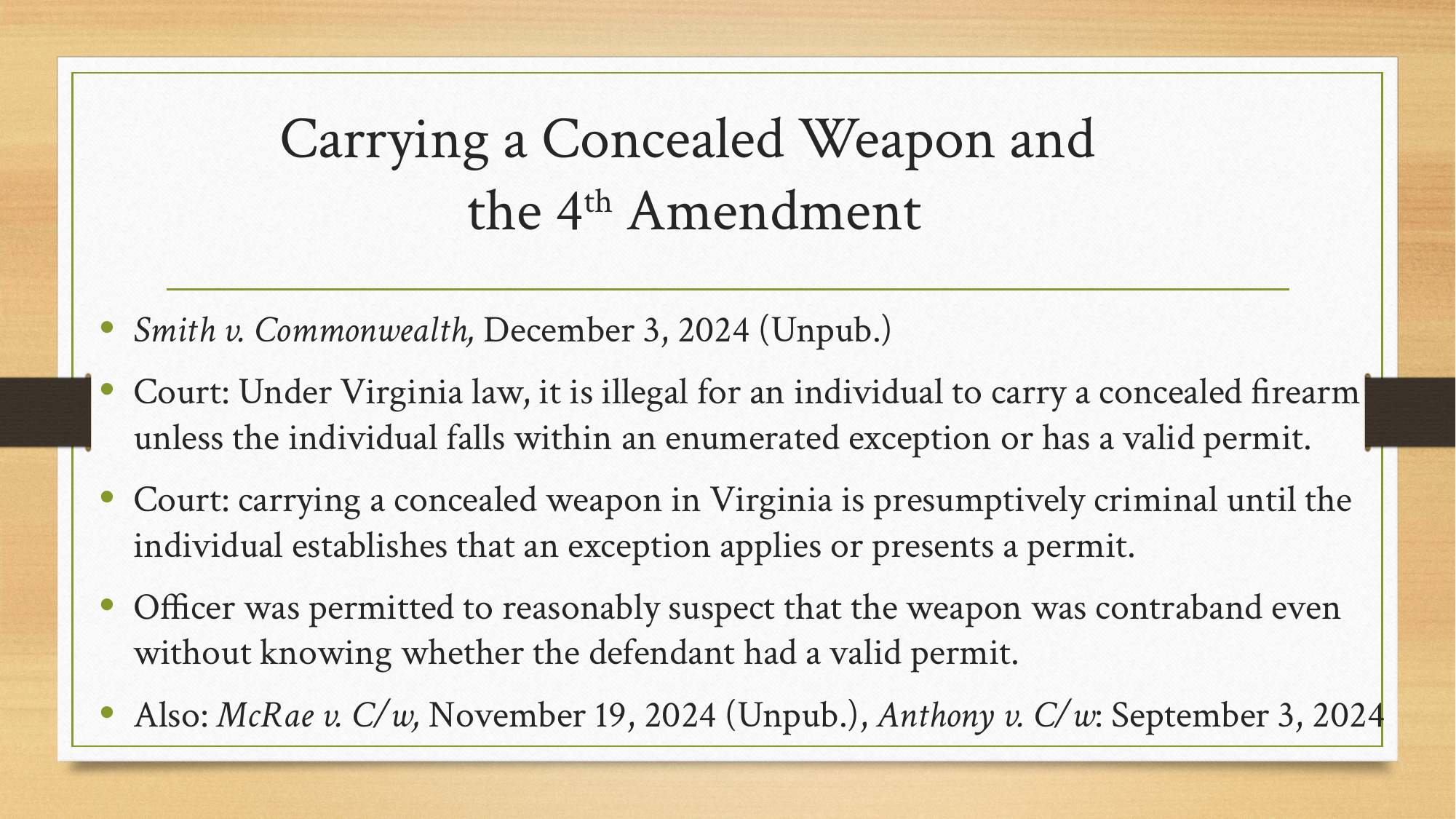

# Carrying a Concealed Weapon and the 4th Amendment
Smith v. Commonwealth, December 3, 2024 (Unpub.)
Court: Under Virginia law, it is illegal for an individual to carry a concealed firearm unless the individual falls within an enumerated exception or has a valid permit.
Court: carrying a concealed weapon in Virginia is presumptively criminal until the individual establishes that an exception applies or presents a permit.
Officer was permitted to reasonably suspect that the weapon was contraband even without knowing whether the defendant had a valid permit.
Also: McRae v. C/w, November 19, 2024 (Unpub.), Anthony v. C/w: September 3, 2024